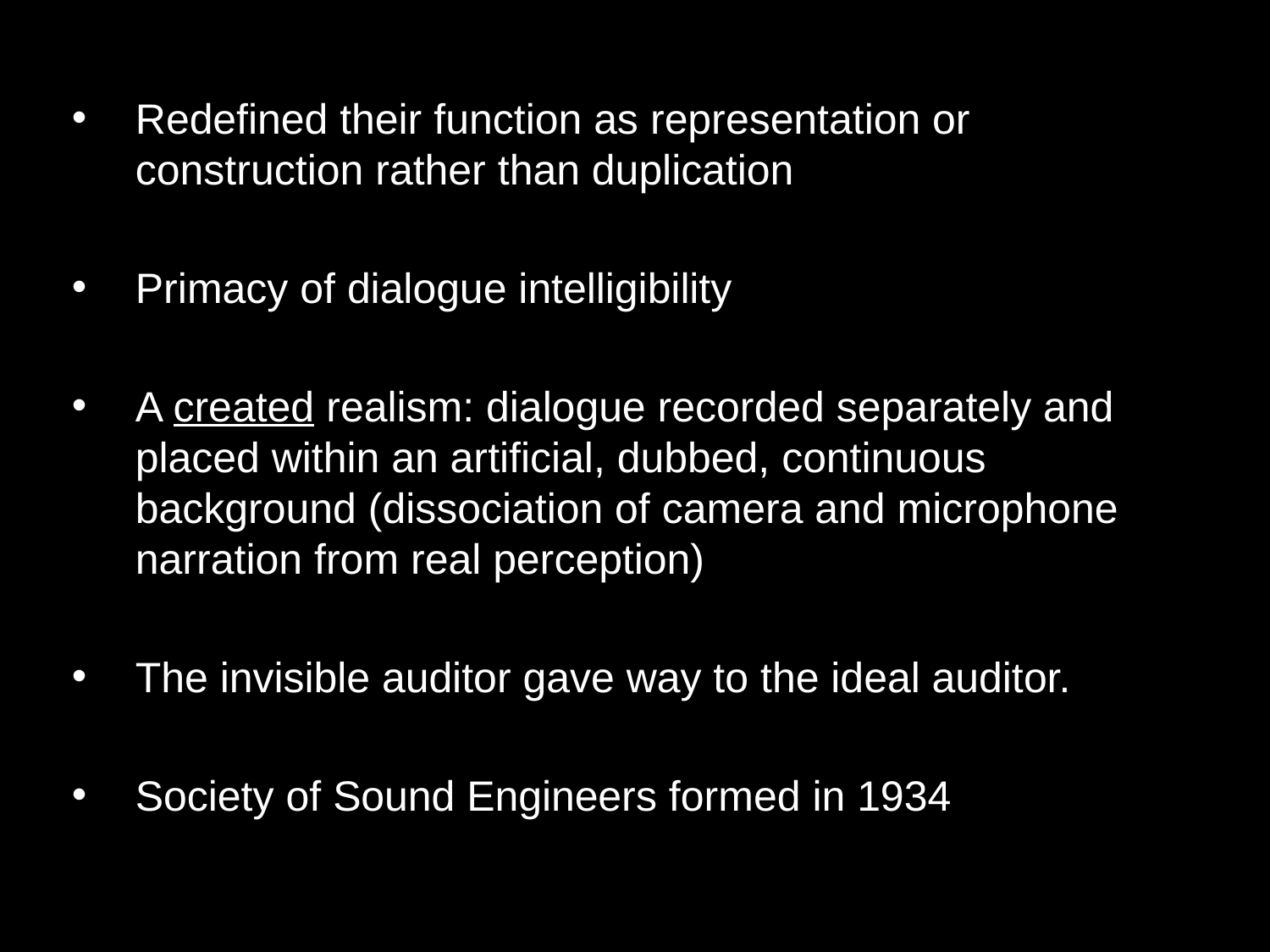

Redefined their function as representation or construction rather than duplication

Primacy of dialogue intelligibility

A created realism: dialogue recorded separately and placed within an artificial, dubbed, continuous background (dissociation of camera and microphone narration from real perception)

The invisible auditor gave way to the ideal auditor.

Society of Sound Engineers formed in 1934